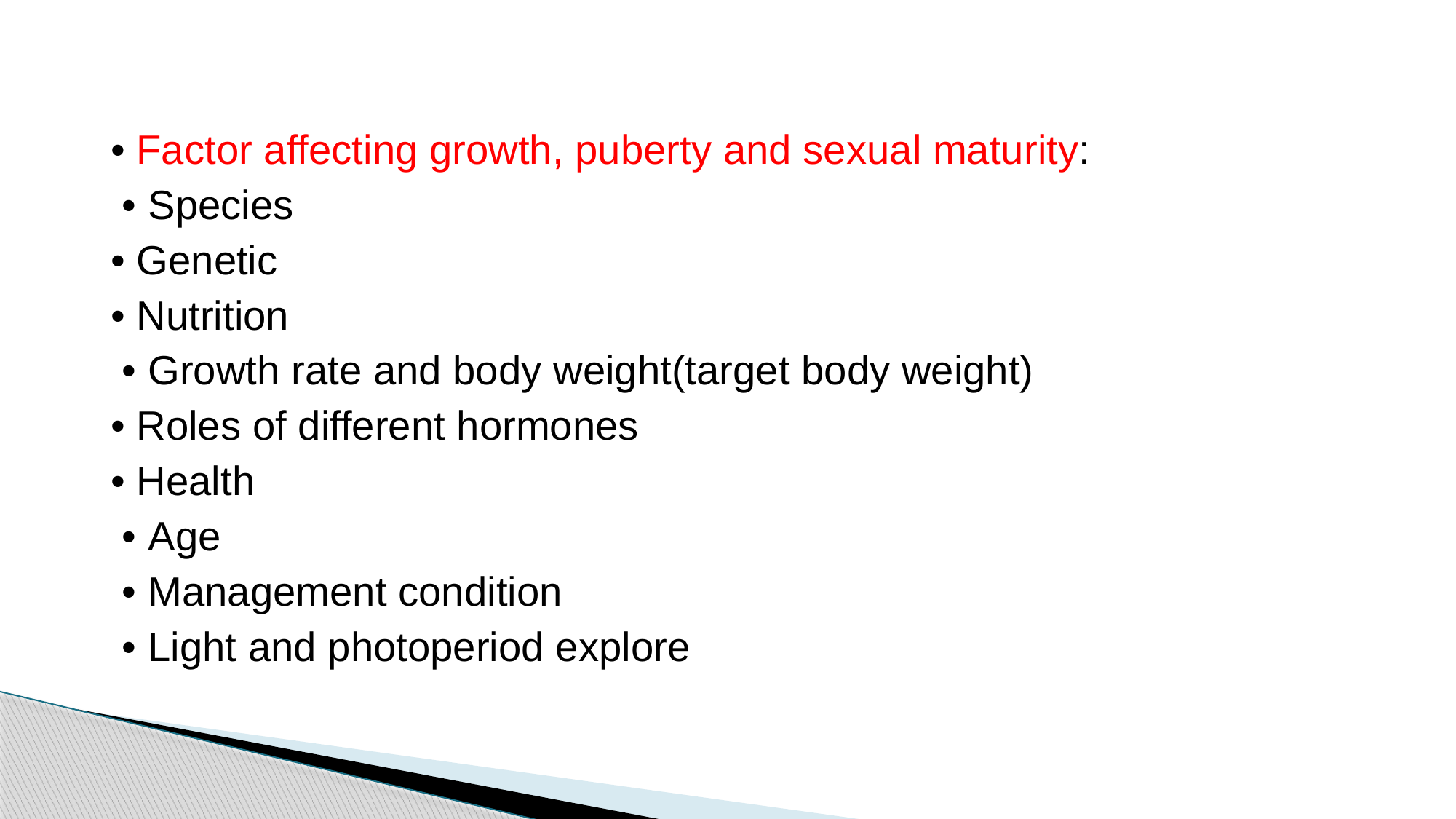

• Factor affecting growth, puberty and sexual maturity:
 • Species
• Genetic
• Nutrition
 • Growth rate and body weight(target body weight)
• Roles of different hormones
• Health
 • Age
 • Management condition
 • Light and photoperiod explore